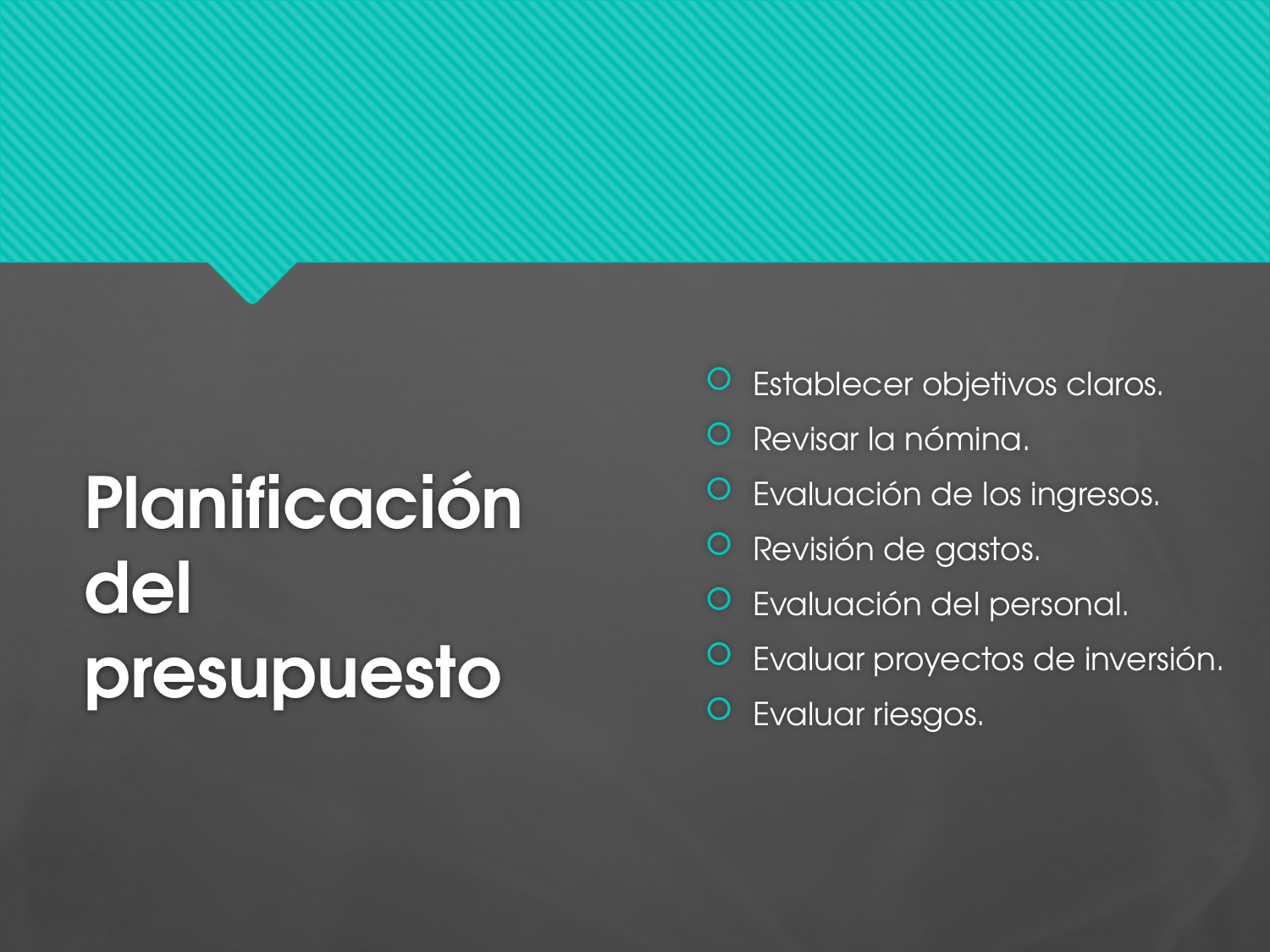

Establecer objetivos claros.
Revisar la nómina.
Evaluación de los ingresos.
Revisión de gastos.
Evaluación del personal.
Evaluar proyectos de inversión.
Evaluar riesgos.

# Planificación del presupuesto